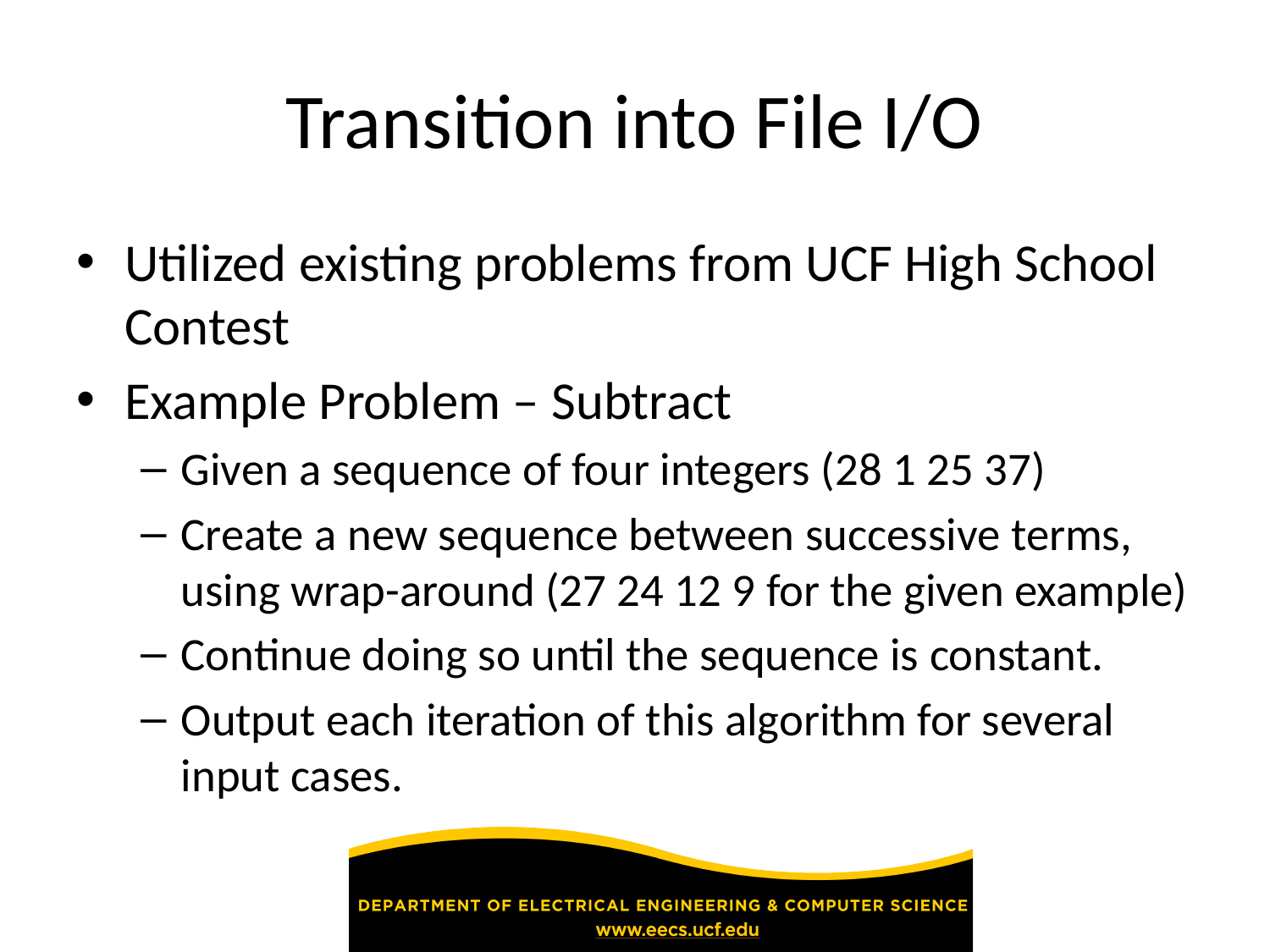

# Transition into File I/O
Utilized existing problems from UCF High School Contest
Example Problem – Subtract
Given a sequence of four integers (28 1 25 37)
Create a new sequence between successive terms, using wrap-around (27 24 12 9 for the given example)
Continue doing so until the sequence is constant.
Output each iteration of this algorithm for several input cases.